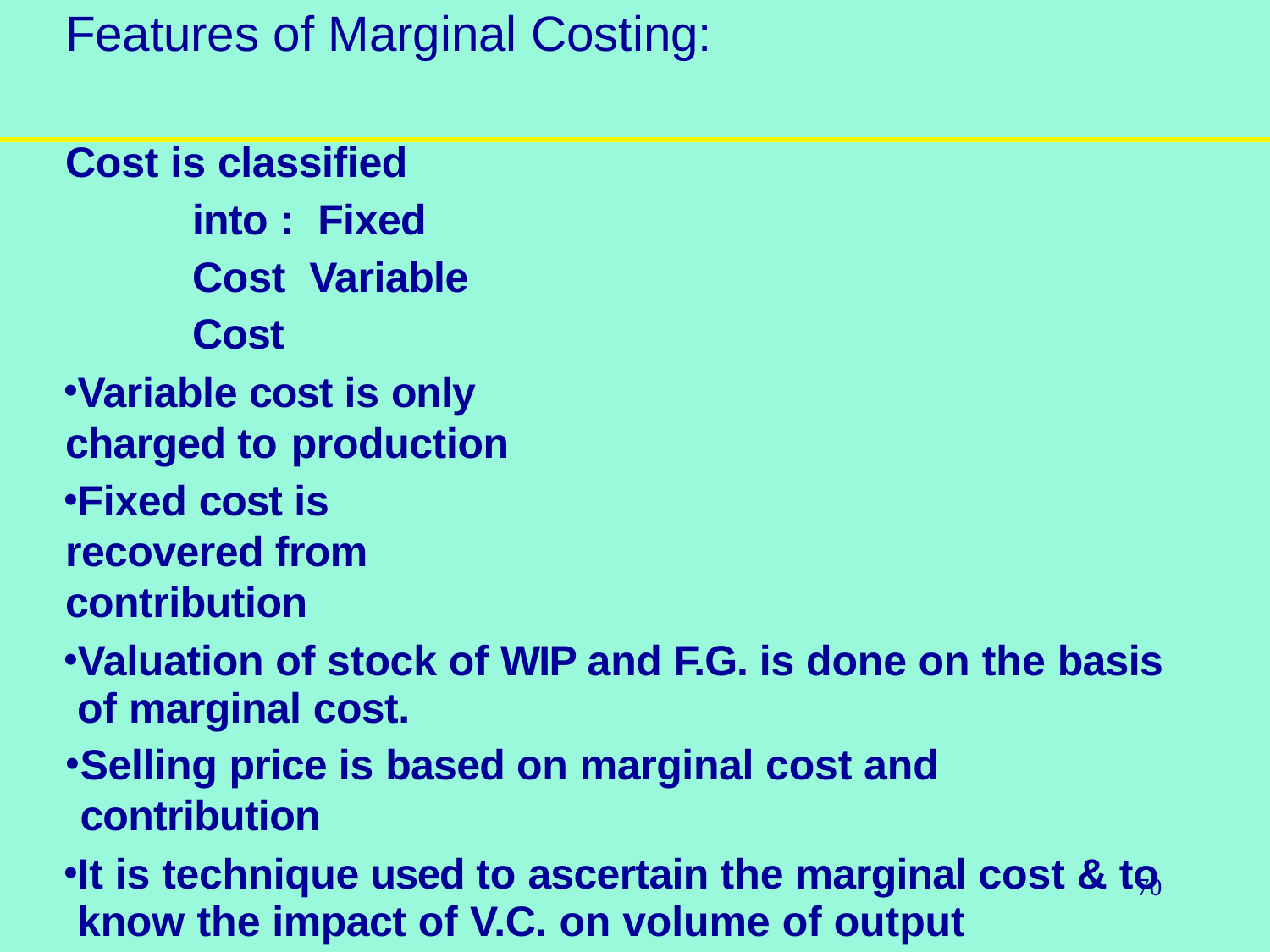

# Features of Marginal Costing:
Cost is classified into :  Fixed Cost  Variable Cost
Variable cost is only charged to production
Fixed cost is recovered from contribution
Valuation of stock of WIP and F.G. is done on the basis  of marginal cost.
Selling price is based on marginal cost and contribution
It is technique used to ascertain the marginal cost & to  know the impact of V.C. on volume of output
Profit is calculated by deducting marginal cost and fixed  cost from sales
C-V-P analysis is one of integral part of marginal costing
70